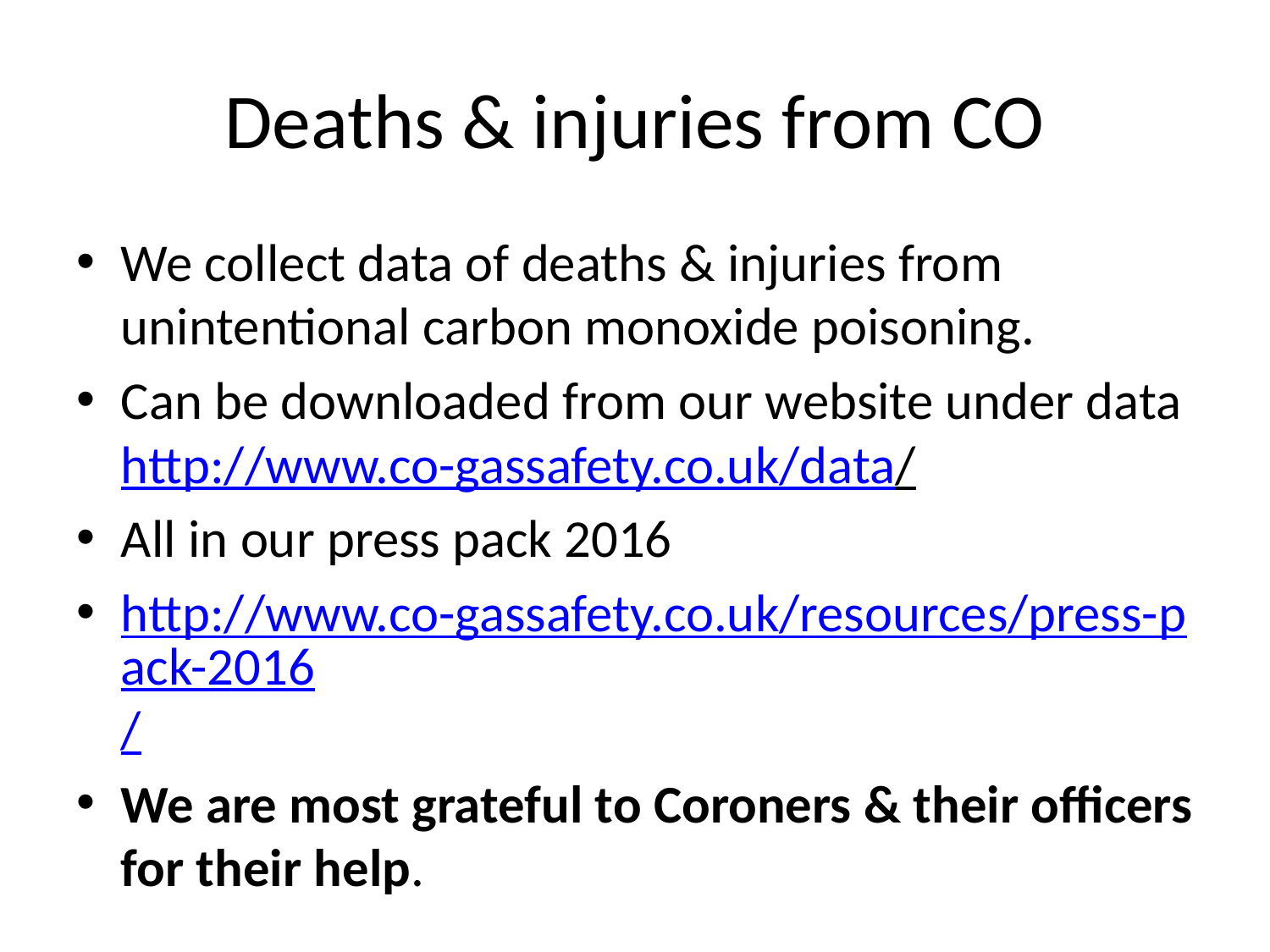

# Deaths & injuries from CO
We collect data of deaths & injuries from unintentional carbon monoxide poisoning.
Can be downloaded from our website under data http://www.co-gassafety.co.uk/data/
All in our press pack 2016
http://www.co-gassafety.co.uk/resources/press-pack-2016/
We are most grateful to Coroners & their officers for their help.